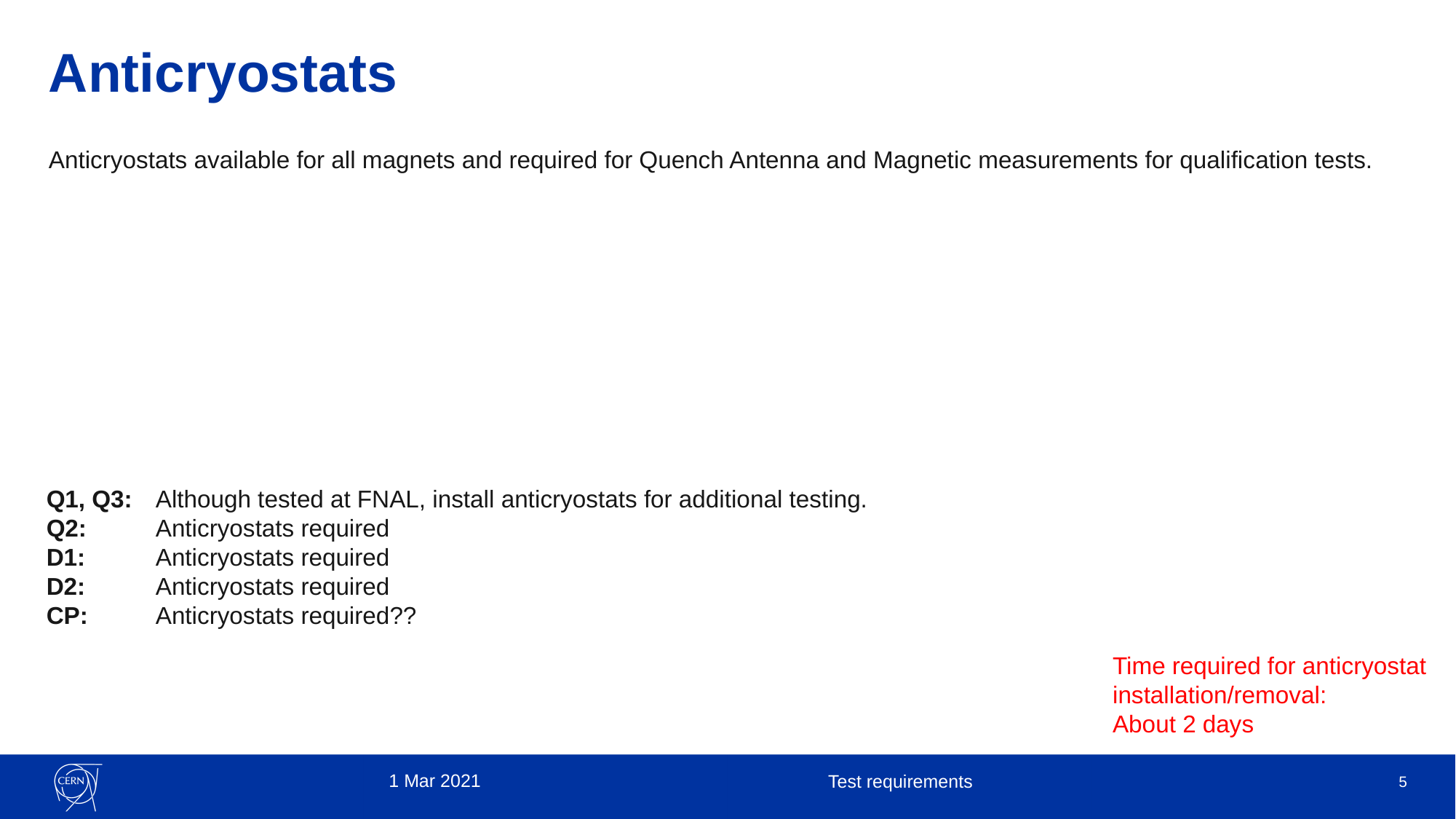

# Anticryostats
Anticryostats available for all magnets and required for Quench Antenna and Magnetic measurements for qualification tests.

Q1, Q3: 	Although tested at FNAL, install anticryostats for additional testing.
Q2: 	Anticryostats required
D1: 	Anticryostats required
D2:	Anticryostats required
CP: 	Anticryostats required??

Time required for anticryostat installation/removal:
About 2 days
1 Mar 2021
Test requirements
5